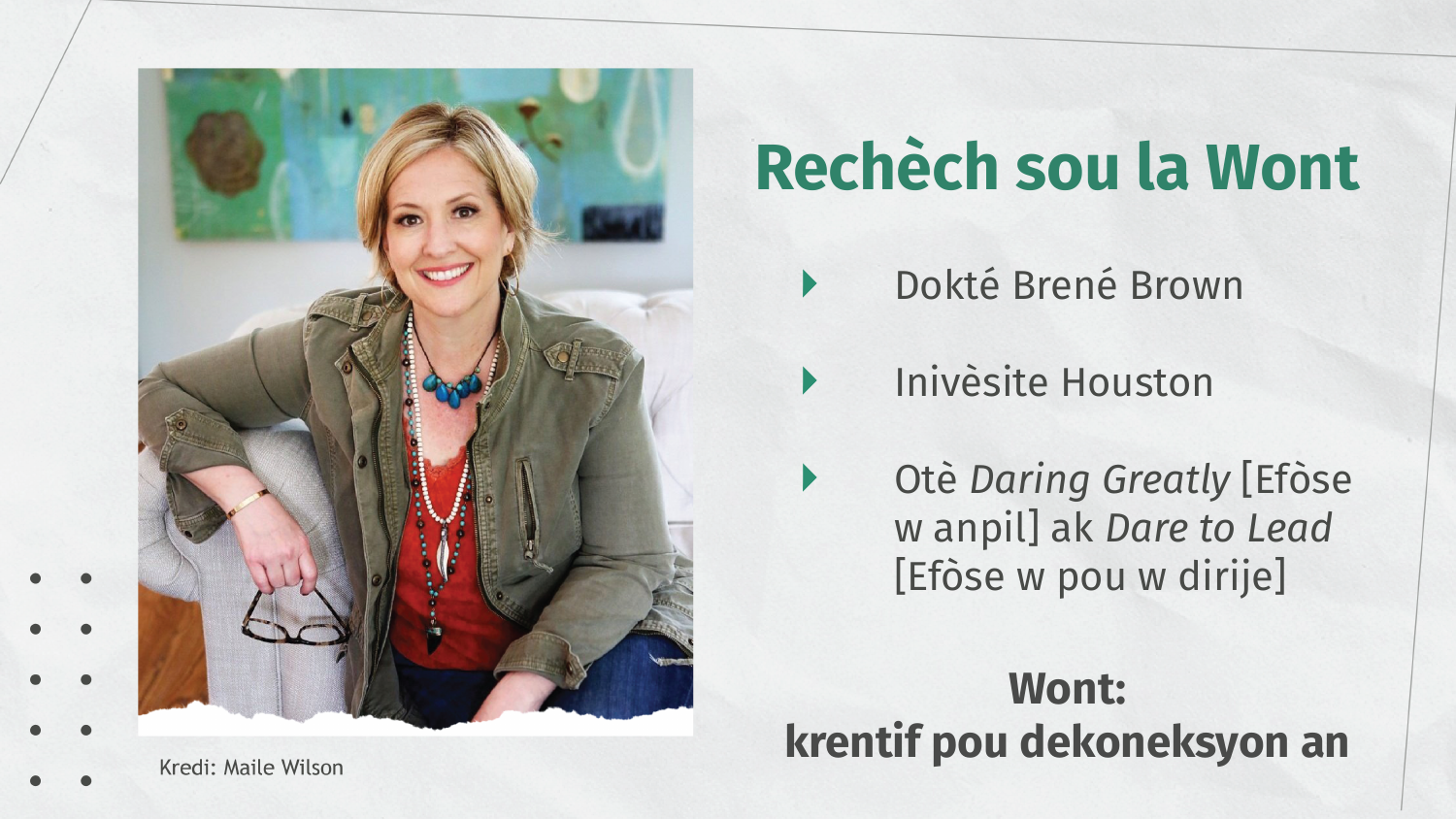

Rechèch sou la Wont
Dokté Brené Brown
Inivèsite Houston
Otè Daring Greatly [Efòse w anpil] ak Dare to Lead [Efòse w pou w dirije]
Wont:
krentif pou dekoneksyon an